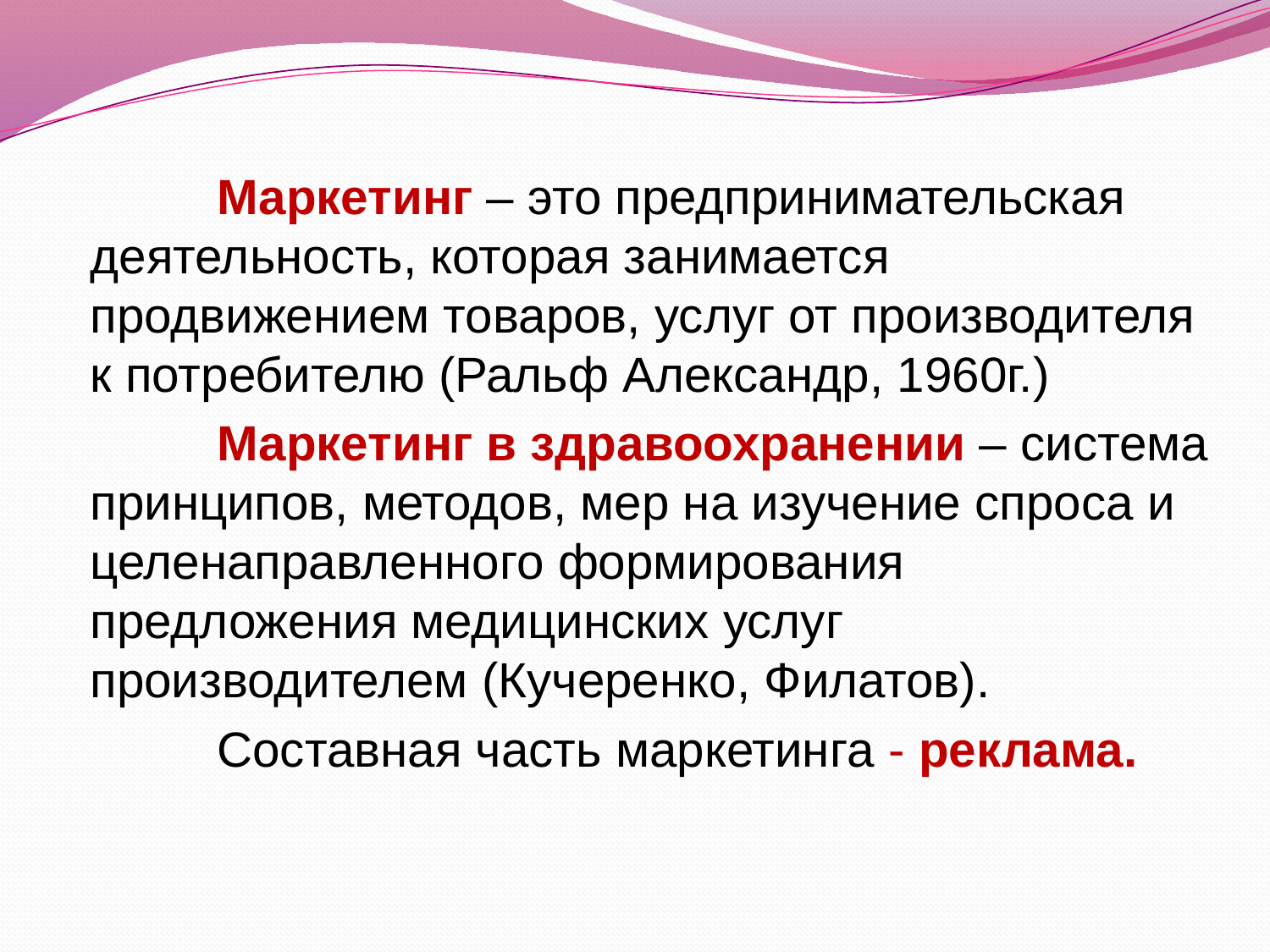

Маркетинг – это предпринимательская деятельность, которая занимается продвижением товаров, услуг от производителя к потребителю (Ральф Александр, 1960г.)
		Маркетинг в здравоохранении – система принципов, методов, мер на изучение спроса и целенаправленного формирования предложения медицинских услуг производителем (Кучеренко, Филатов).
		Составная часть маркетинга - реклама.